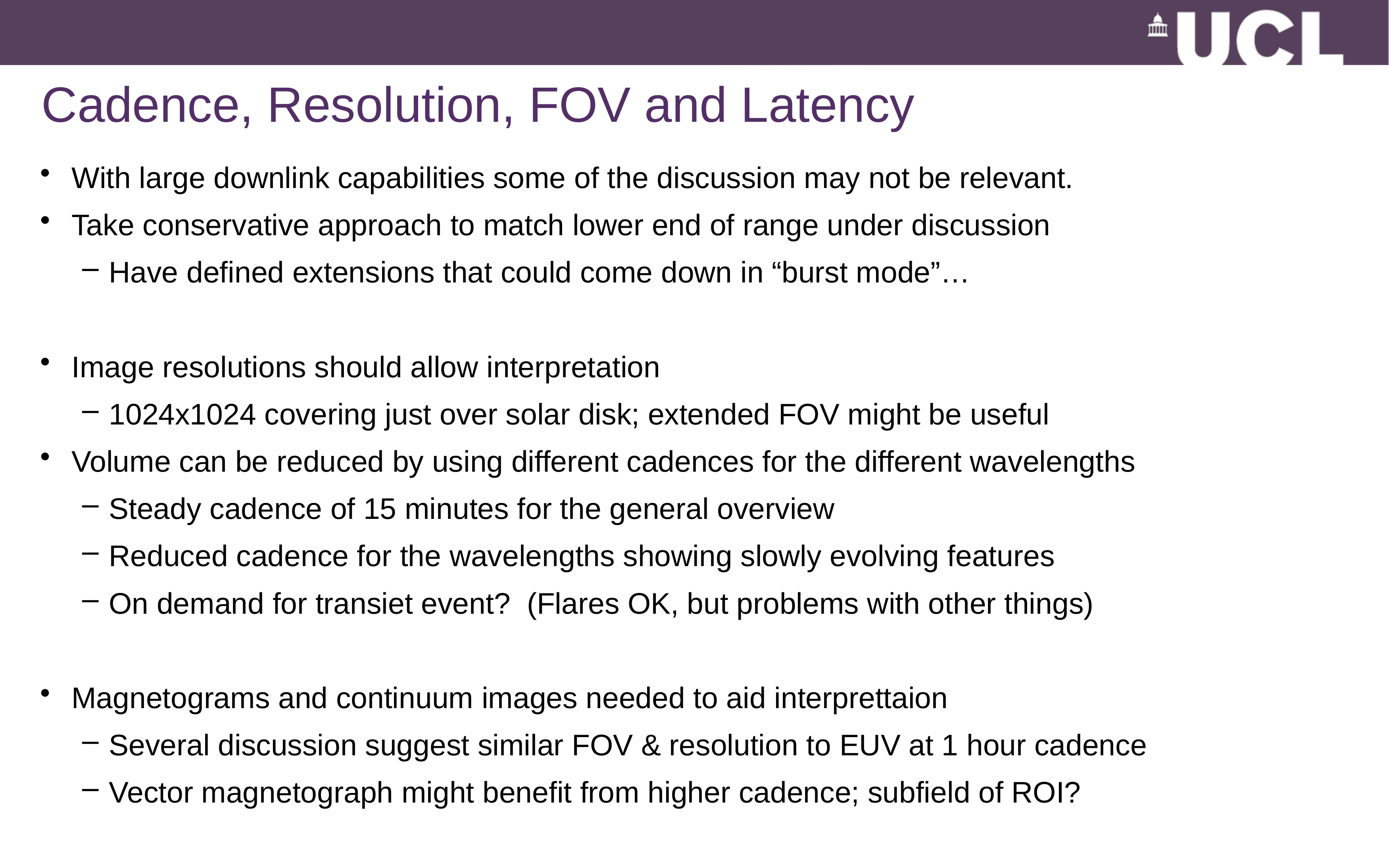

# Cadence, Resolution, FOV and Latency
With large downlink capabilities some of the discussion may not be relevant.
Take conservative approach to match lower end of range under discussion
Have defined extensions that could come down in “burst mode”…

Image resolutions should allow interpretation
1024x1024 covering just over solar disk; extended FOV might be useful
Volume can be reduced by using different cadences for the different wavelengths
Steady cadence of 15 minutes for the general overview
Reduced cadence for the wavelengths showing slowly evolving features
On demand for transiet event?  (Flares OK, but problems with other things)

Magnetograms and continuum images needed to aid interprettaion
Several discussion suggest similar FOV & resolution to EUV at 1 hour cadence
Vector magnetograph might benefit from higher cadence; subfield of ROI?